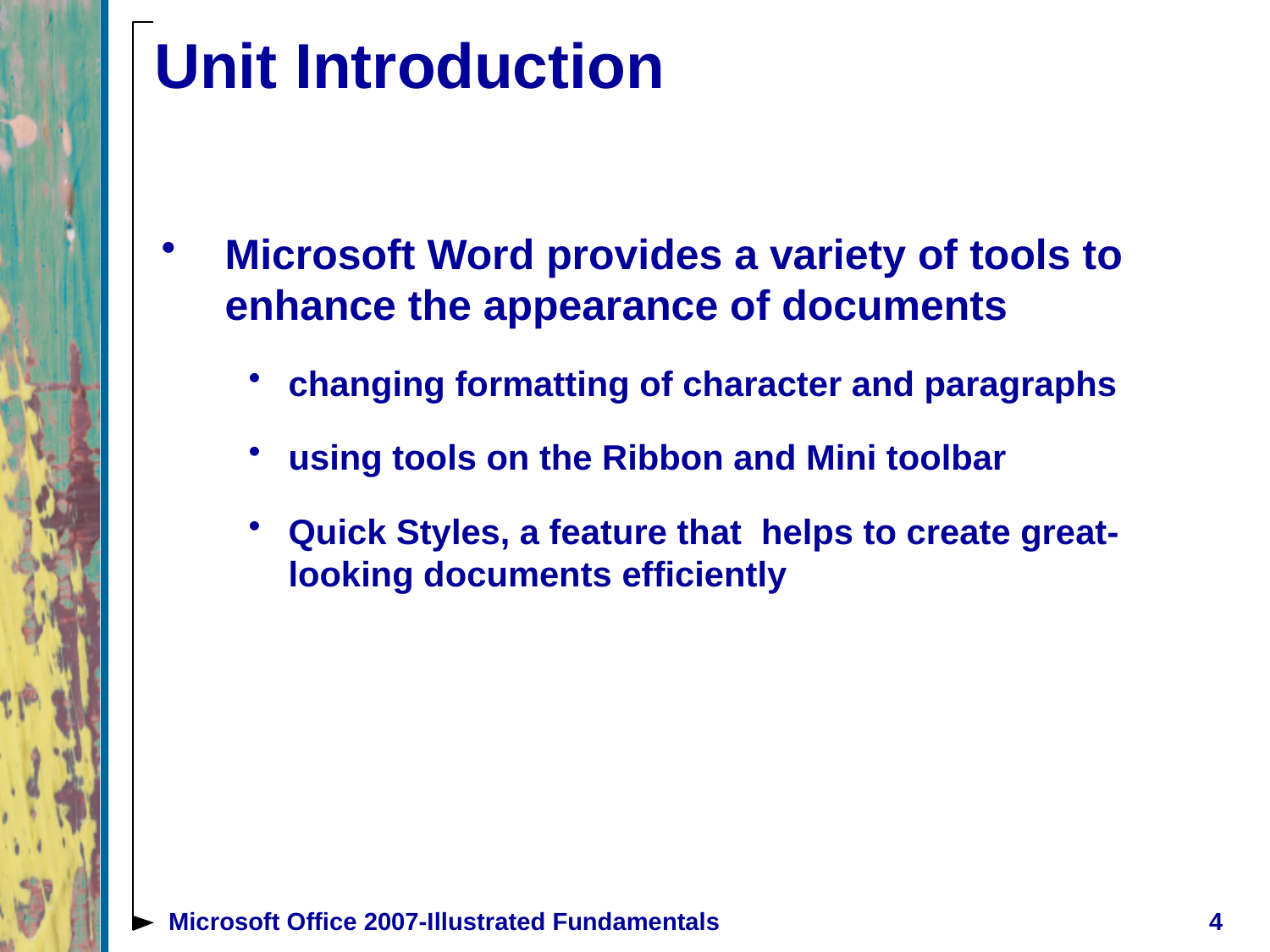

# Unit Introduction
Microsoft Word provides a variety of tools to enhance the appearance of documents
changing formatting of character and paragraphs
using tools on the Ribbon and Mini toolbar
Quick Styles, a feature that  helps to create great-looking documents efficiently
Microsoft Office 2007-Illustrated Fundamentals
4